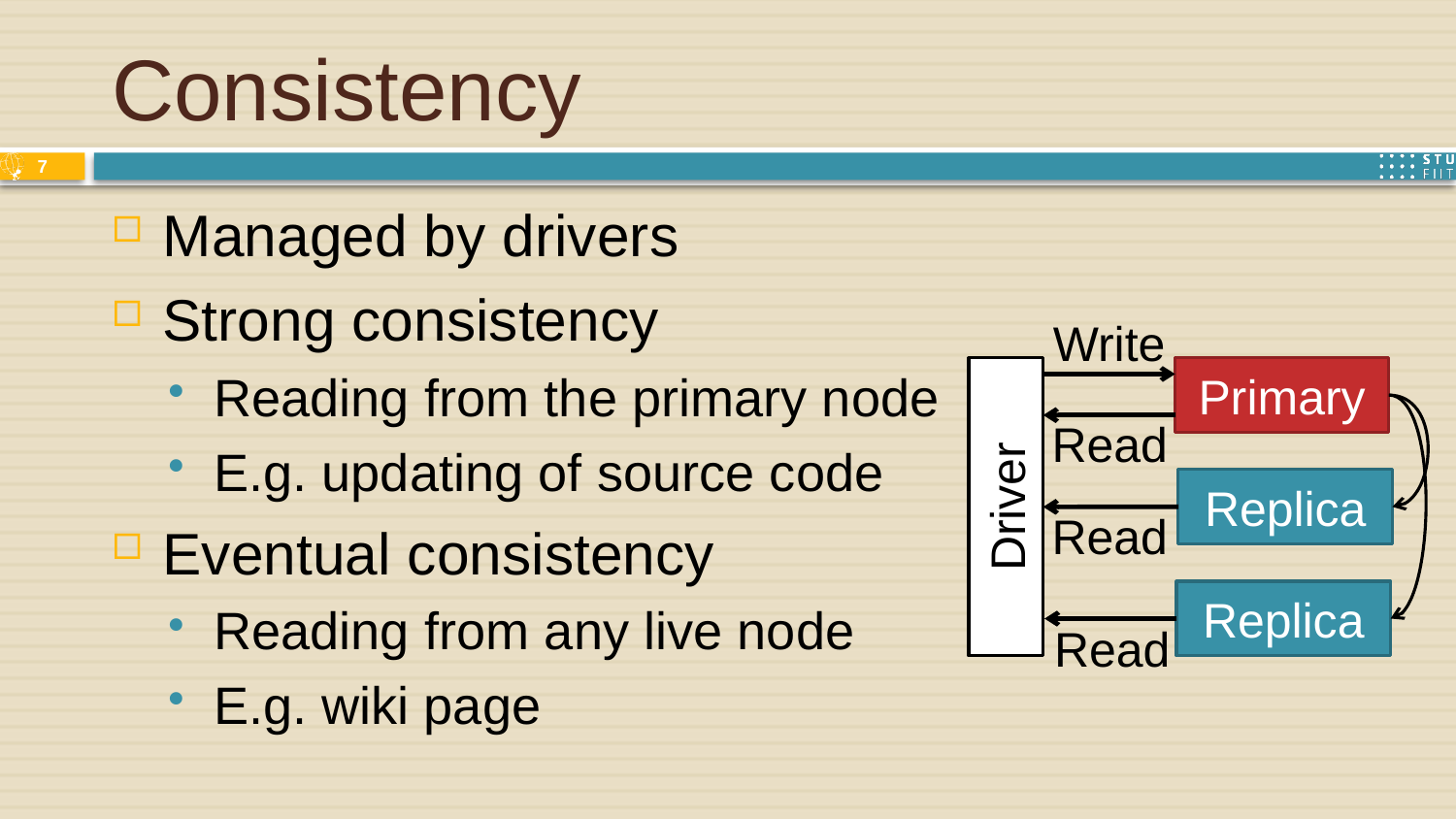

# Consistency
7
Managed by drivers
Strong consistency
Reading from the primary node
E.g. updating of source code
Eventual consistency
Reading from any live node
E.g. wiki page
Write
Primary
Read
Replica
Driver
Read
Replica
Read